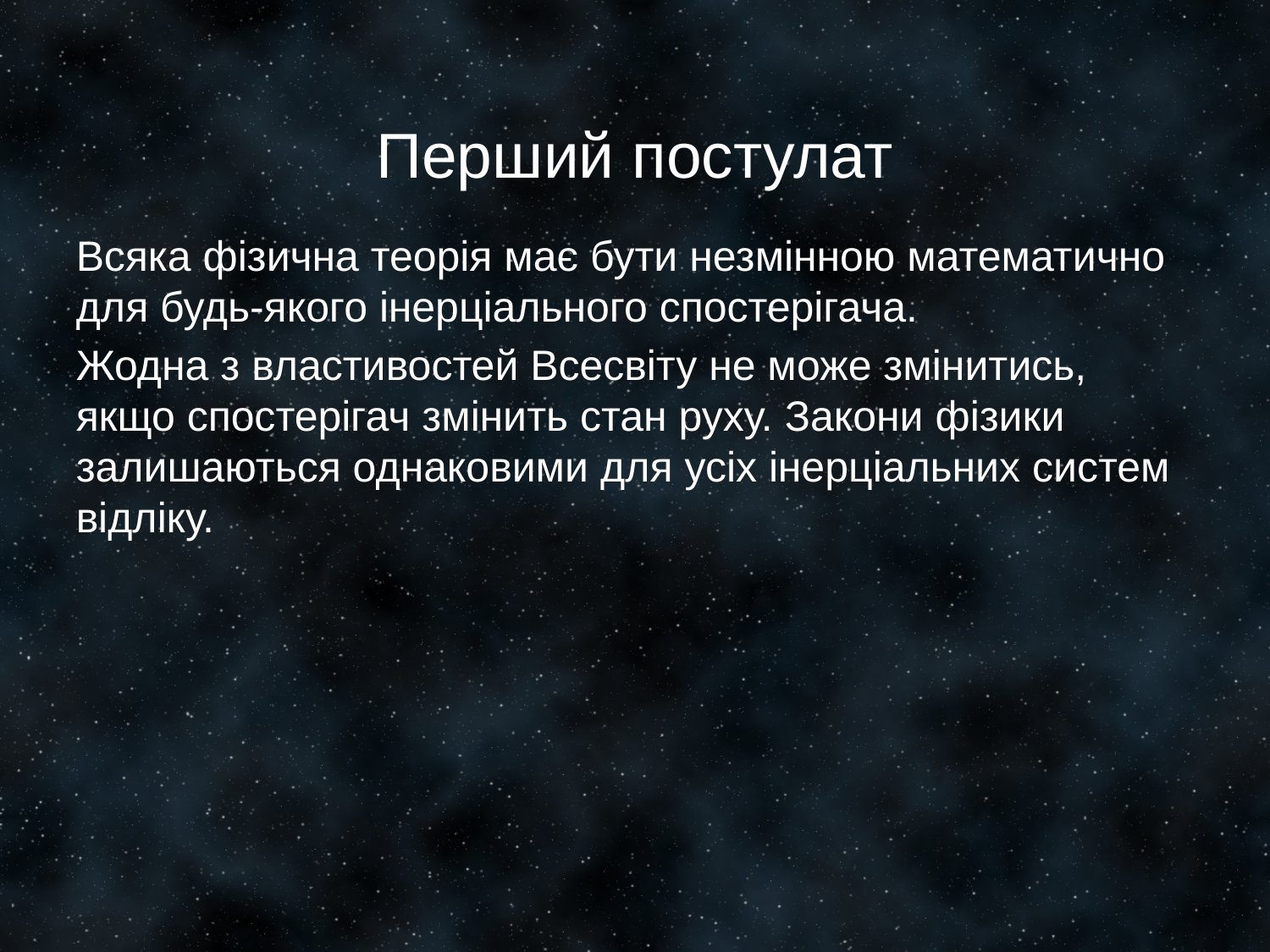

# Перший постулат
Всяка фізична теорія має бути незмінною математично для будь-якого інерціального спостерігача.
Жодна з властивостей Всесвіту не може змінитись, якщо спостерігач змінить стан руху. Закони фізики залишаються однаковими для усіх інерціальних систем відліку.